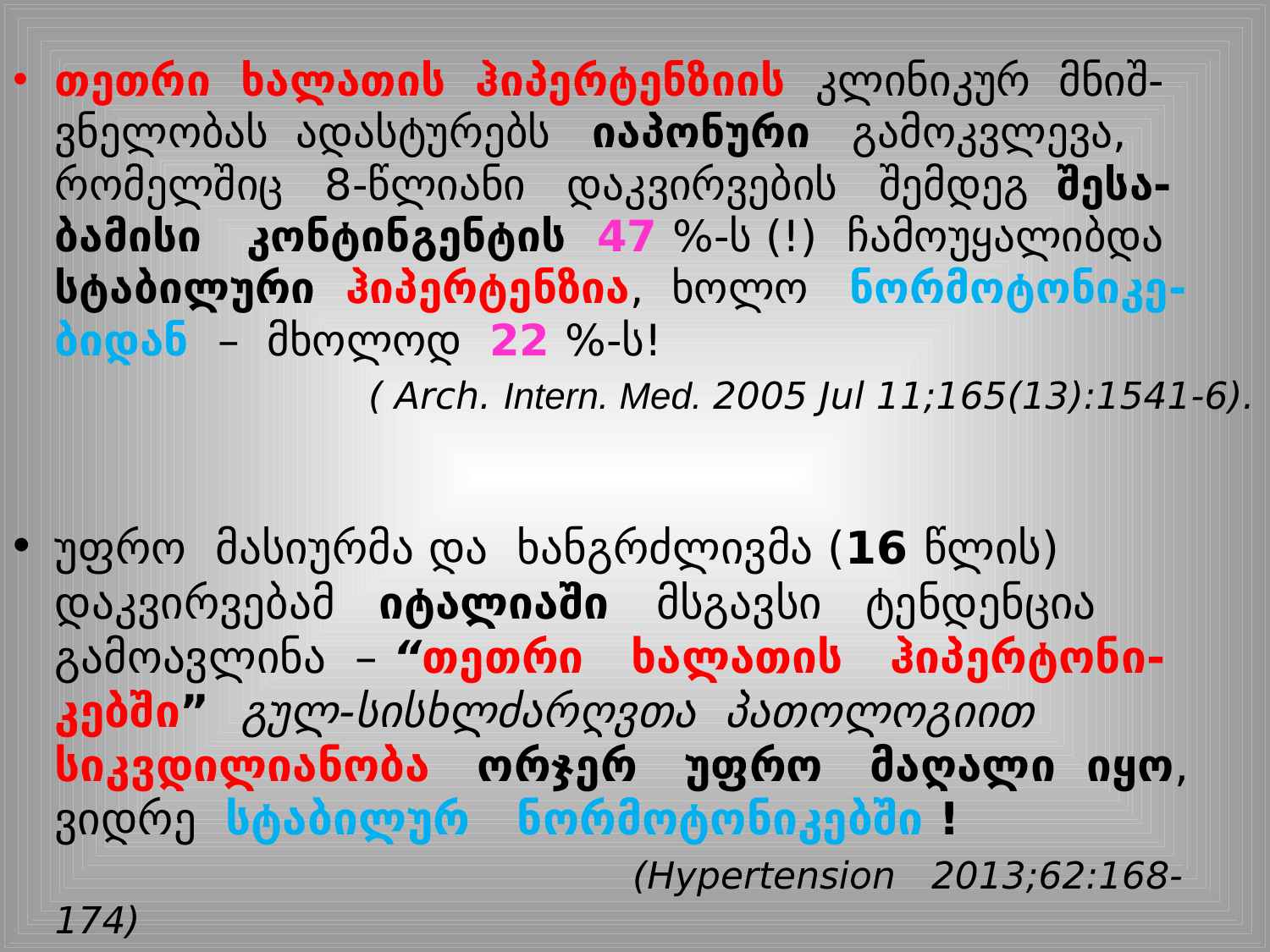

თეთრი  ხალათის  ჰიპერტენზიის  კლინიკურ  მნიშ-ვნელობას  ადასტურებს   იაპონური   გამოკვლევა,  რომელშიც   8-წლიანი   დაკვირვების   შემდეგ  შესა-ბამისი   კონტინგენტის  47 %-ს (!)  ჩამოუყალიბდა   სტაბილური  ჰიპერტენზია,  ხოლო   ნორმოტონიკე-ბიდან  –  მხოლოდ  22 %-ს!
                              ( Arch. Intern. Med. 2005 Jul 11;165(13):1541-6).

	უფრო  მასიურმა და  ხანგრძლივმა (16 წლის) დაკვირვებამ   იტალიაში   მსგავსი   ტენდენცია გამოავლინა  – “თეთრი   ხალათის   ჰიპერტონი-კებში”  გულ-სისხლძარღვთა  პათოლოგიით  სიკვდილიანობა   ორჯერ   უფრო   მაღალი  იყო,  ვიდრე  სტაბილურ   ნორმოტონიკებში !
                                                (Hypertension   2013;62:168-174)